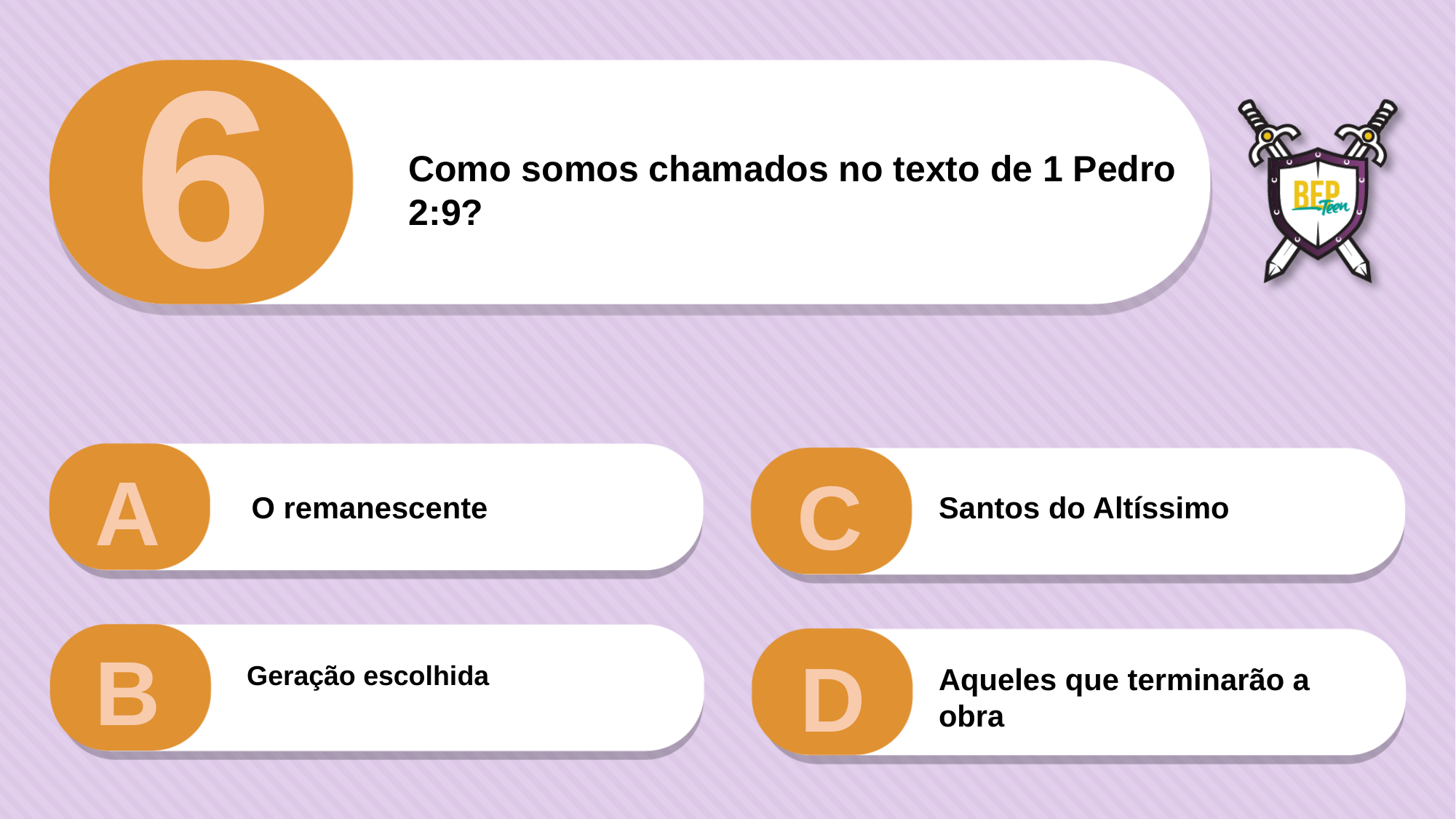

6
Como somos chamados no texto de 1 Pedro 2:9?
A
C
O remanescente
Santos do Altíssimo
B
D
Geração escolhida
Aqueles que terminarão a obra